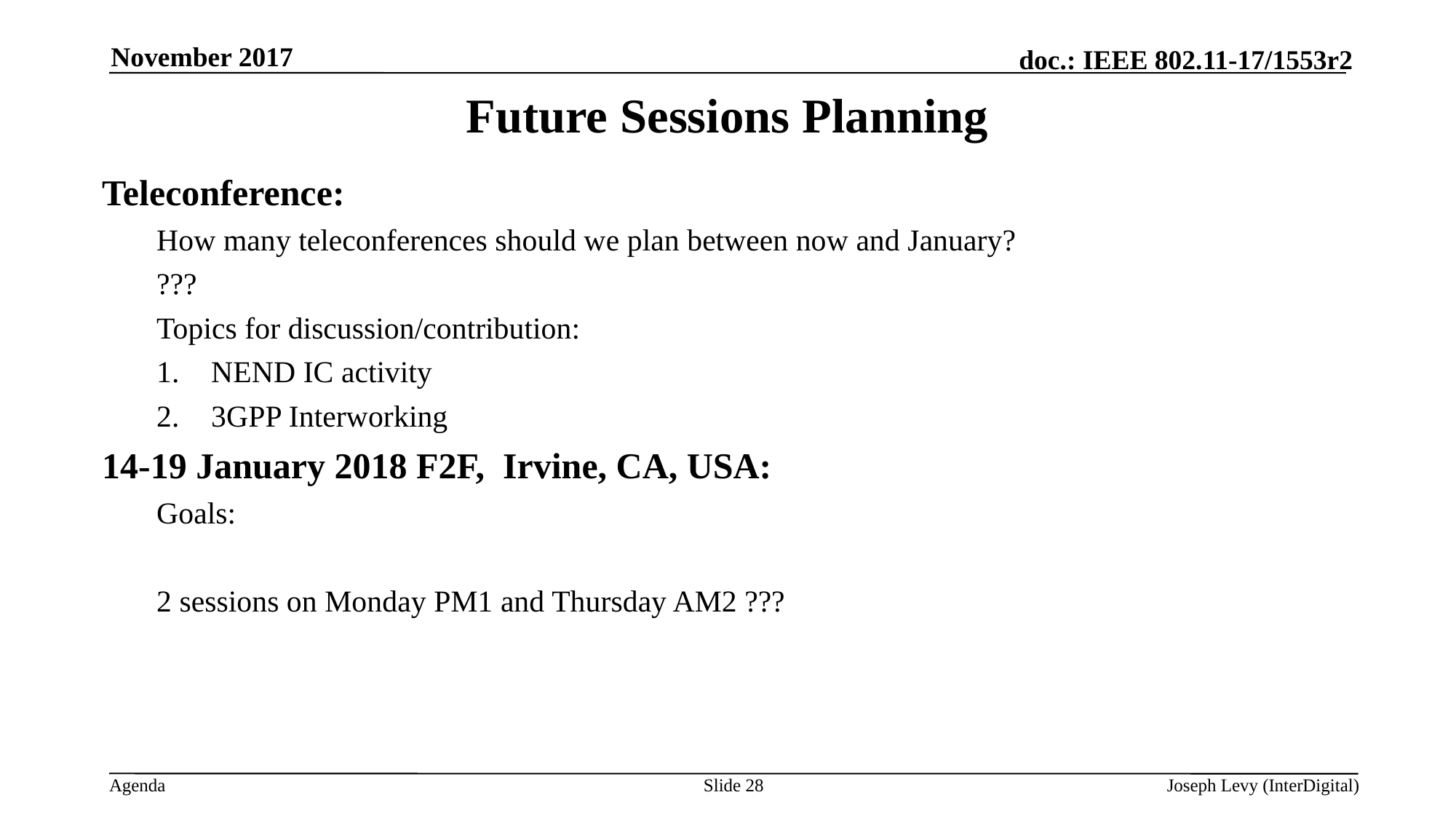

November 2017
# Future Sessions Planning
Teleconference:
How many teleconferences should we plan between now and January?
???
Topics for discussion/contribution:
NEND IC activity
3GPP Interworking
14-19 January 2018 F2F,  Irvine, CA, USA:
Goals:

2 sessions on Monday PM1 and Thursday AM2 ???

Slide 28
Joseph Levy (InterDigital)